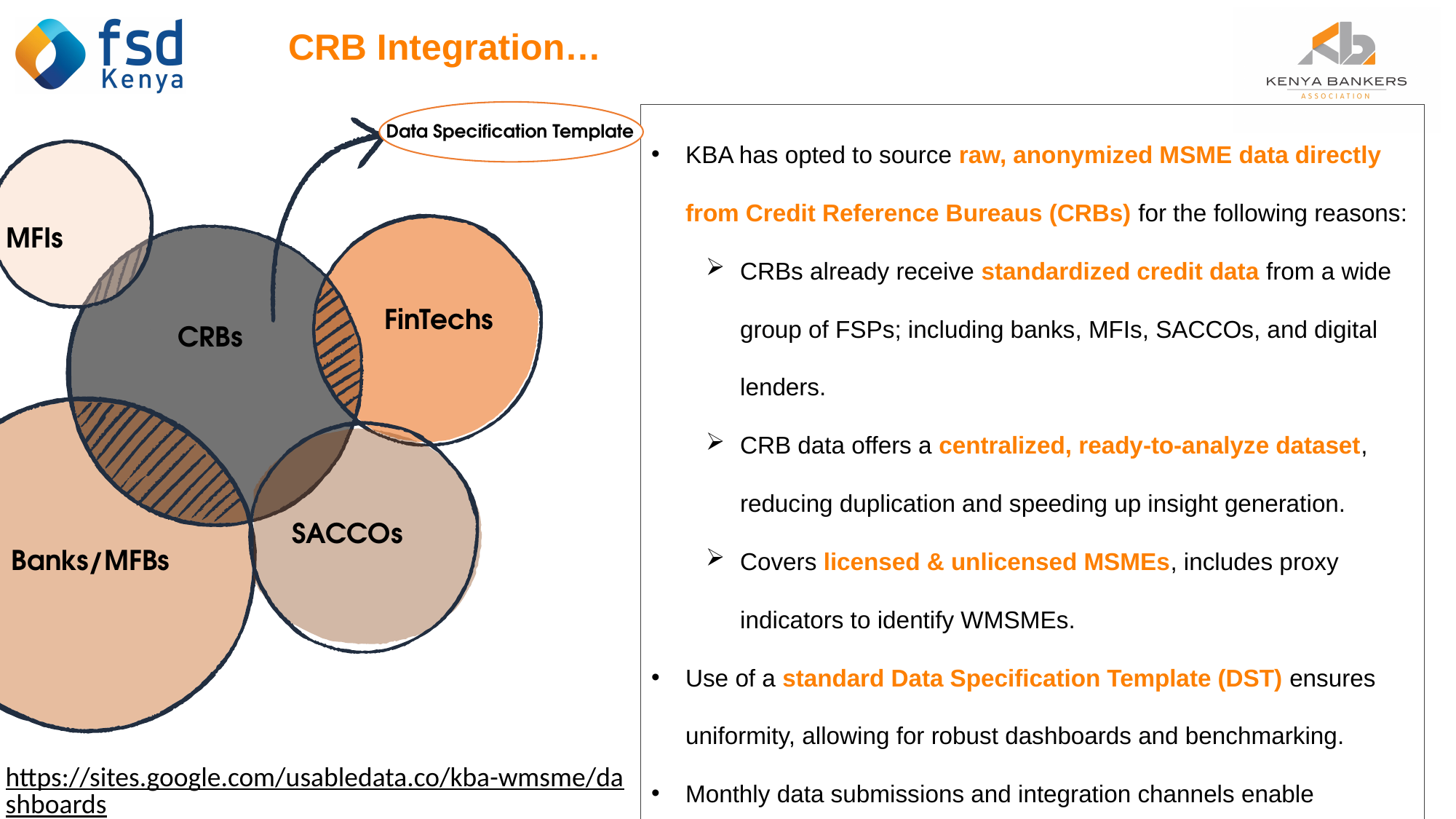

CRB Integration…

KBA has opted to source raw, anonymized MSME data directly from Credit Reference Bureaus (CRBs) for the following reasons:
CRBs already receive standardized credit data from a wide group of FSPs; including banks, MFIs, SACCOs, and digital lenders.
CRB data offers a centralized, ready-to-analyze dataset, reducing duplication and speeding up insight generation.
Covers licensed & unlicensed MSMEs, includes proxy indicators to identify WMSMEs.
Use of a standard Data Specification Template (DST) ensures uniformity, allowing for robust dashboards and benchmarking.
Monthly data submissions and integration channels enable monthly updates, keeping the system dynamic and current.
Data Specification Template

MFIs

FinTechs

CRBs

SACCOs

Banks/MFBs

https://sites.google.com/usabledata.co/kba-wmsme/dashboards